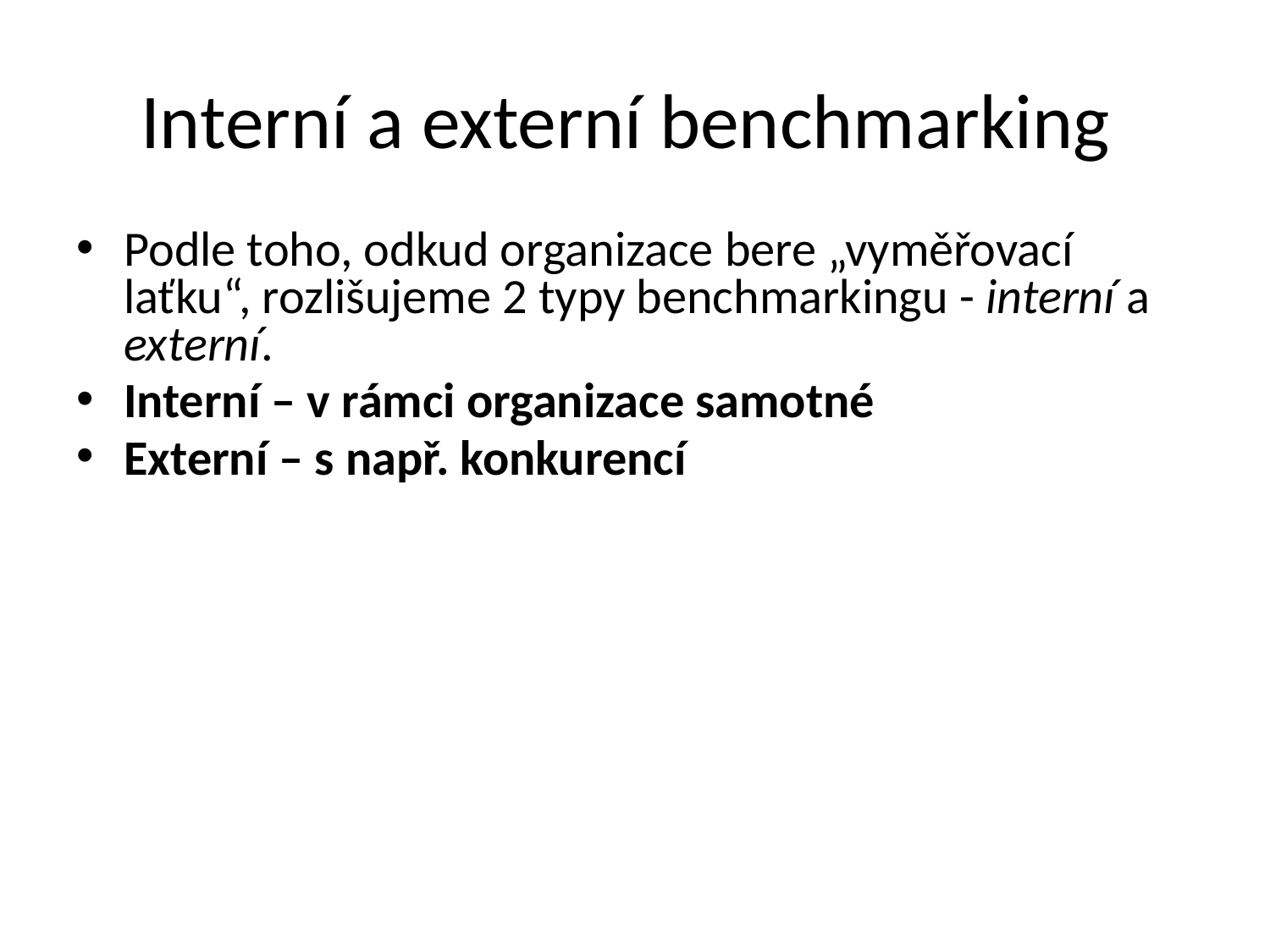

# Interní a externí benchmarking
Podle toho, odkud organizace bere „vyměřovací laťku“, rozlišujeme 2 typy benchmarkingu - interní a externí.
Interní – v rámci organizace samotné
Externí – s např. konkurencí